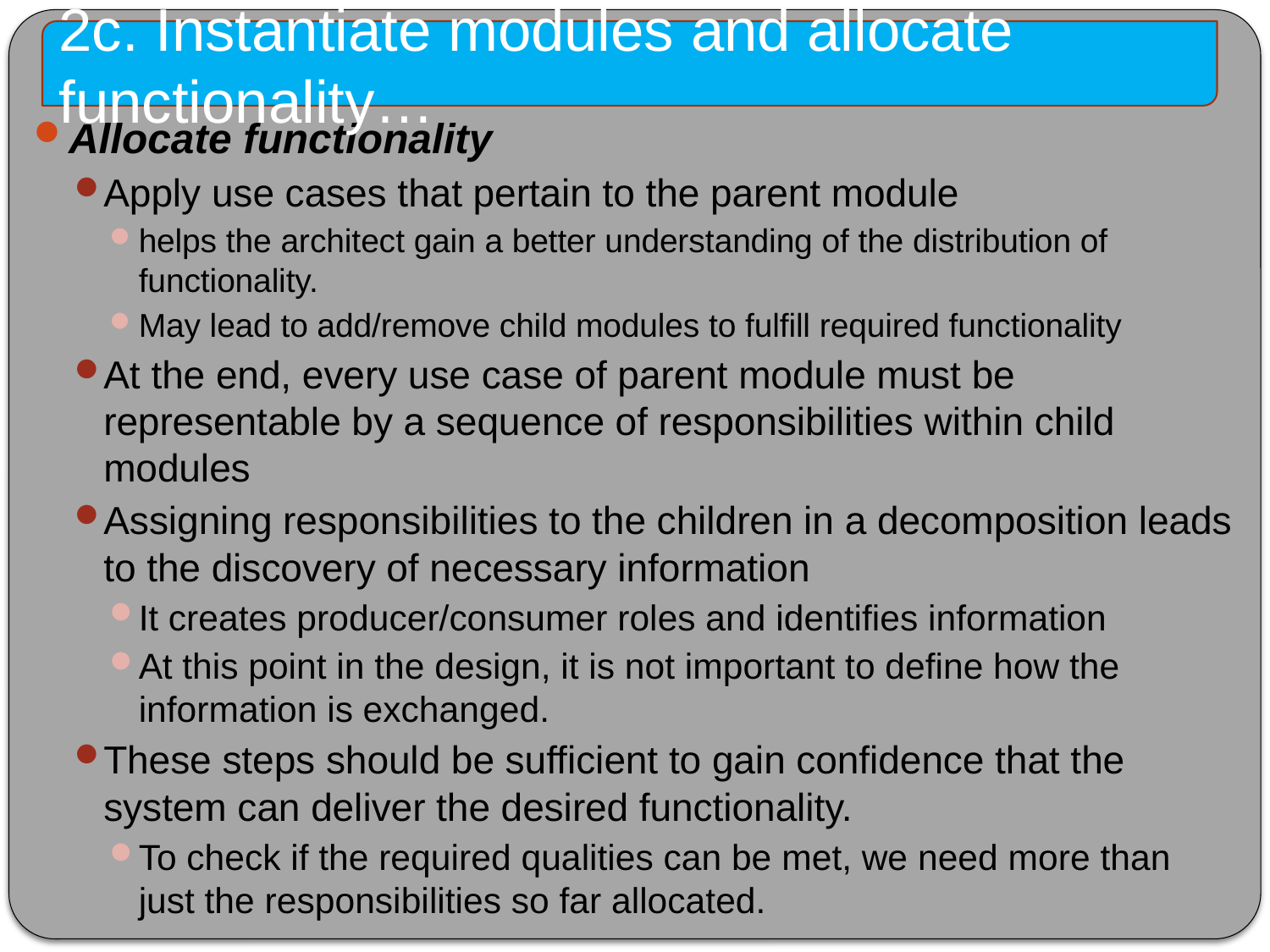

2c. Instantiate modules and allocate functionality…
Allocate functionality
Apply use cases that pertain to the parent module
helps the architect gain a better understanding of the distribution of functionality.
May lead to add/remove child modules to fulfill required functionality
At the end, every use case of parent module must be representable by a sequence of responsibilities within child modules
Assigning responsibilities to the children in a decomposition leads to the discovery of necessary information
It creates producer/consumer roles and identifies information
At this point in the design, it is not important to define how the information is exchanged.
These steps should be sufficient to gain confidence that the system can deliver the desired functionality.
To check if the required qualities can be met, we need more than just the responsibilities so far allocated.